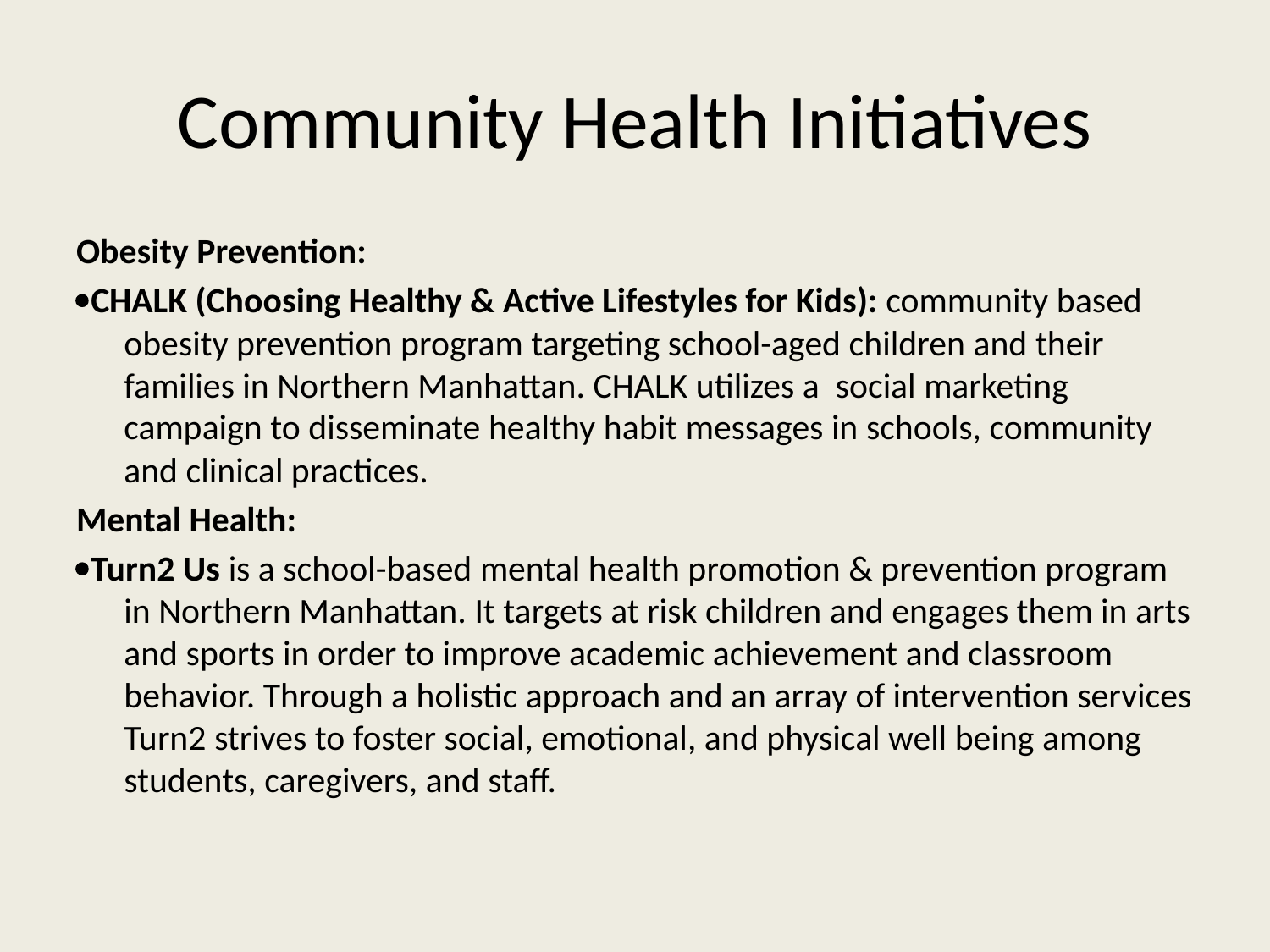

# Community Health Initiatives
Obesity Prevention:
•CHALK (Choosing Healthy & Active Lifestyles for Kids): community based obesity prevention program targeting school-aged children and their families in Northern Manhattan. CHALK utilizes a  social marketing campaign to disseminate healthy habit messages in schools, community and clinical practices.
Mental Health:
•Turn2 Us is a school-based mental health promotion & prevention program in Northern Manhattan. It targets at risk children and engages them in arts and sports in order to improve academic achievement and classroom behavior. Through a holistic approach and an array of intervention services Turn2 strives to foster social, emotional, and physical well being among students, caregivers, and staff.